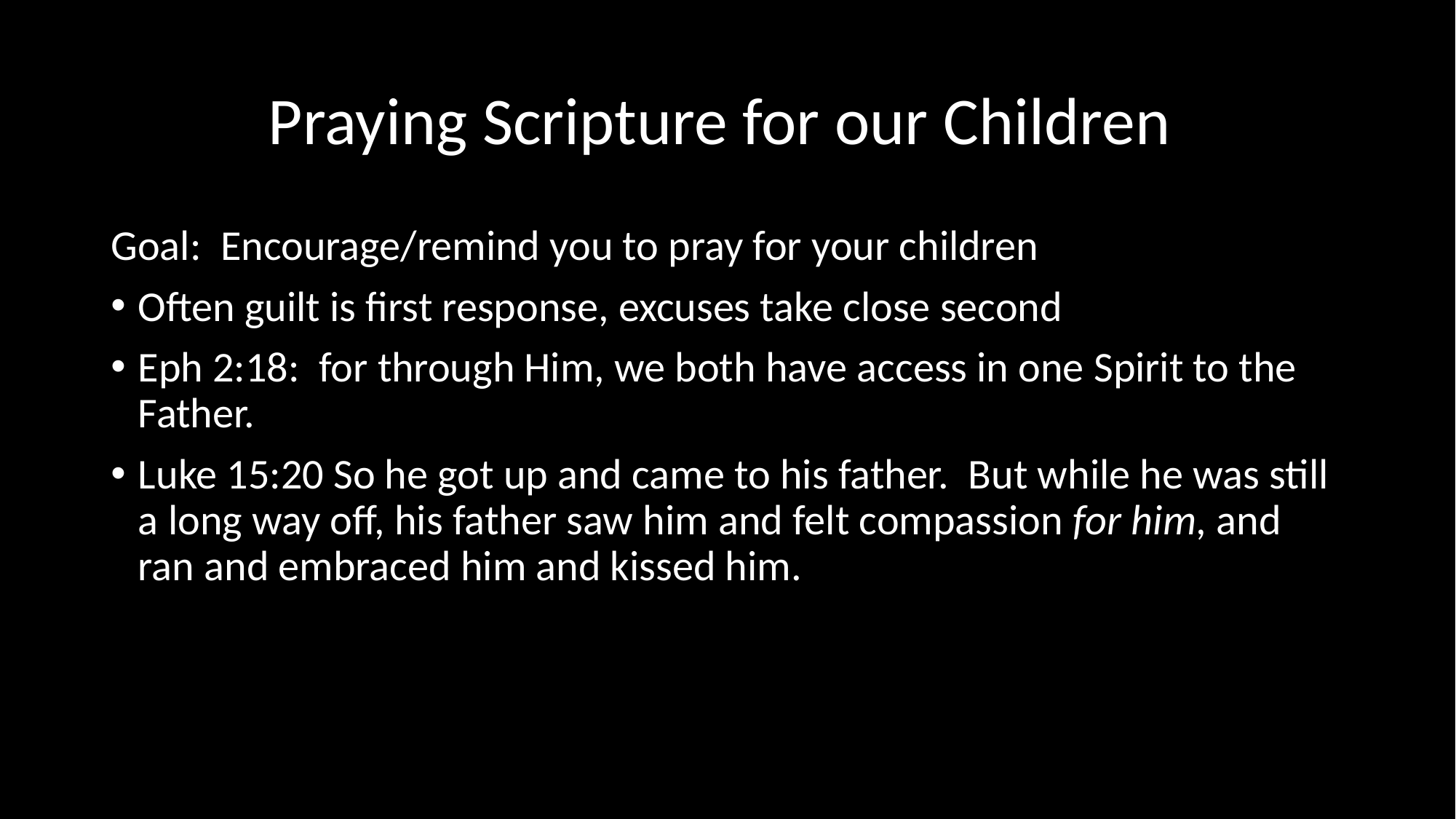

# Praying Scripture for our Children
Goal:  Encourage/remind you to pray for your children
Often guilt is first response, excuses take close second
Eph 2:18:  for through Him, we both have access in one Spirit to the Father.
Luke 15:20 So he got up and came to his father.  But while he was still a long way off, his father saw him and felt compassion for him, and ran and embraced him and kissed him.